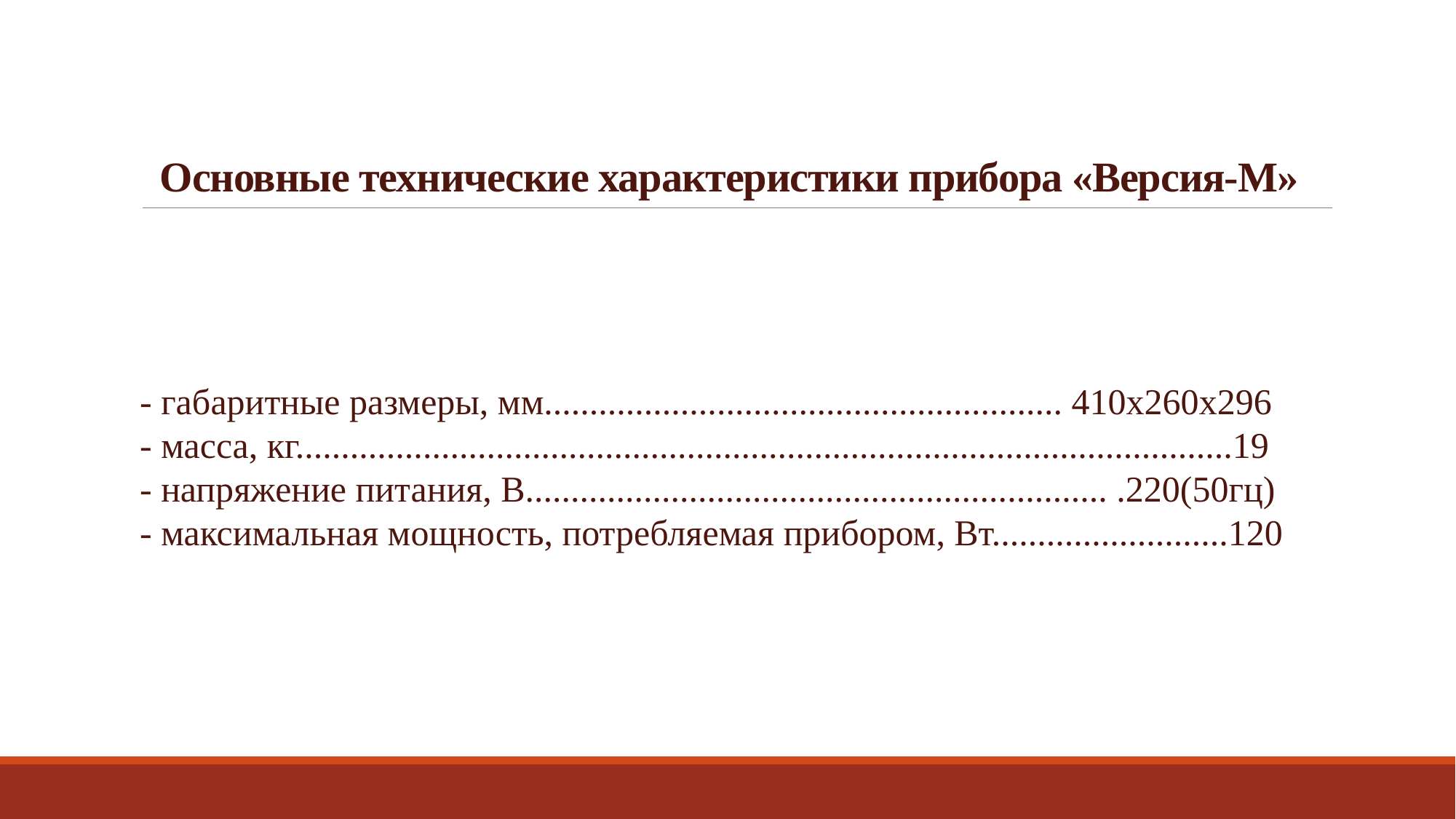

# Основные технические характеристики прибора «Версия-М»
- габаритные размеры, мм......................................................... 410x260x296
- масса, кг.......................................................................................................19
- напряжение питания, В................................................................ .220(50гц)
- максимальная мощность, потребляемая прибором, Вт..........................120